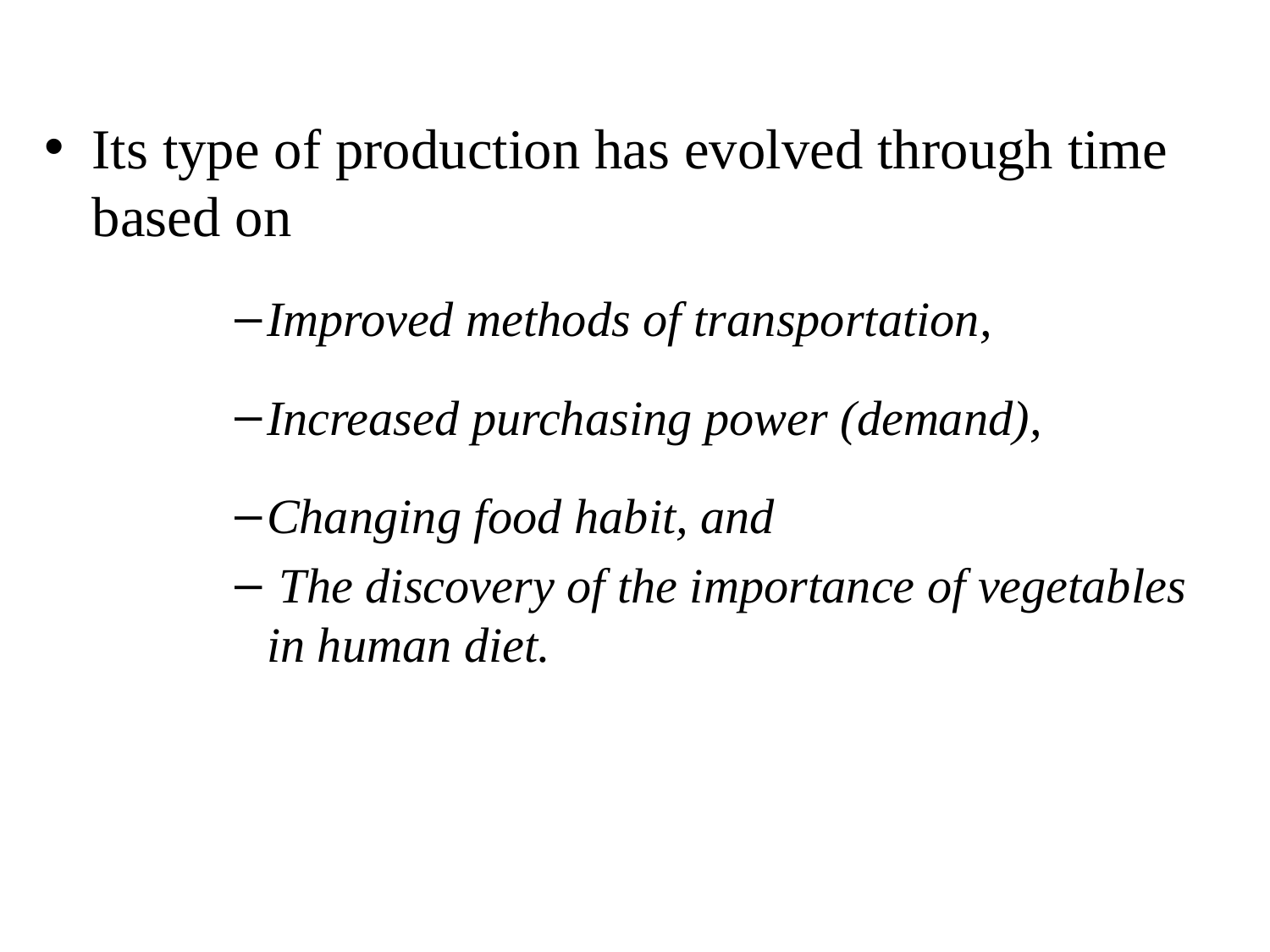

Its type of production has evolved through time based on
Improved methods of transportation,
Increased purchasing power (demand),
Changing food habit, and
 The discovery of the importance of vegetables in human diet.